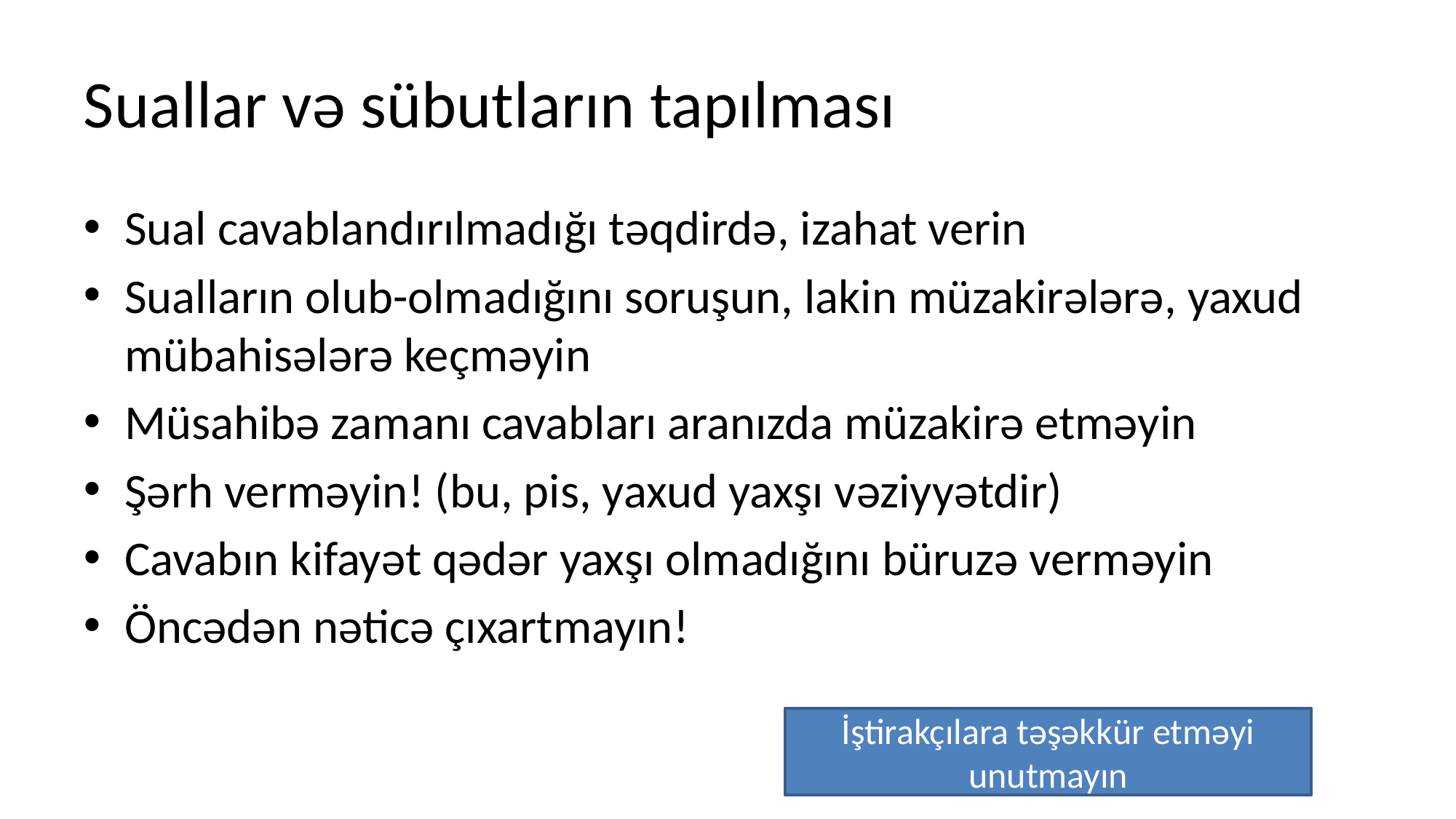

# Suallar və sübutların tapılması
Sual cavablandırılmadığı təqdirdə, izahat verin
Sualların olub-olmadığını soruşun, lakin müzakirələrə, yaxud mübahisələrə keçməyin
Müsahibə zamanı cavabları aranızda müzakirə etməyin
Şərh verməyin! (bu, pis, yaxud yaxşı vəziyyətdir)
Cavabın kifayət qədər yaxşı olmadığını büruzə verməyin
Öncədən nəticə çıxartmayın!
İştirakçılara təşəkkür etməyi unutmayın